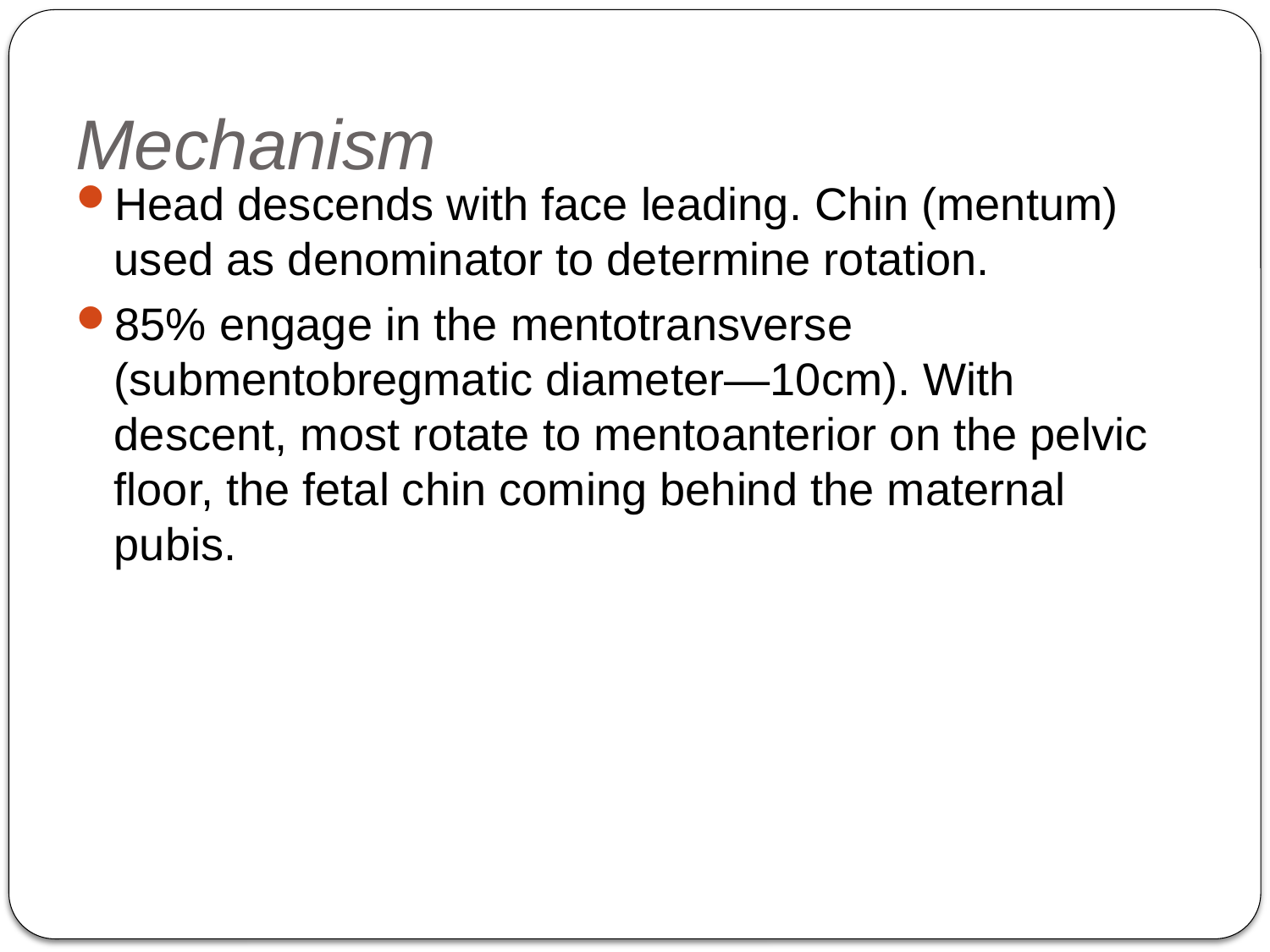

# Mechanism
Head descends with face leading. Chin (mentum) used as denominator to determine rotation.
85% engage in the mentotransverse (submentobregmatic diameter—10cm). With descent, most rotate to mentoanterior on the pelvic floor, the fetal chin coming behind the maternal pubis.